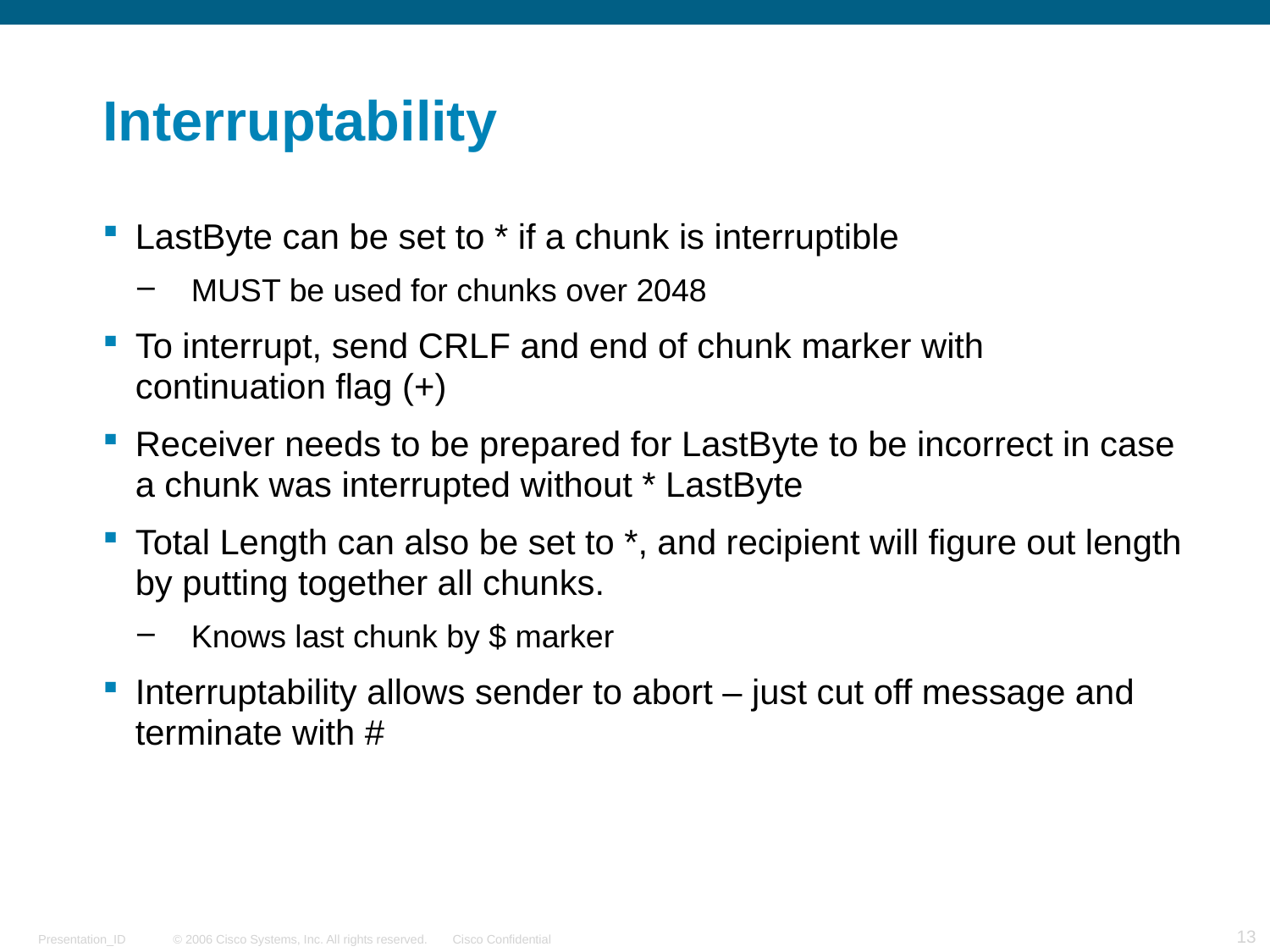

# Interruptability
LastByte can be set to * if a chunk is interruptible
 MUST be used for chunks over 2048
To interrupt, send CRLF and end of chunk marker with continuation flag (+)
Receiver needs to be prepared for LastByte to be incorrect in case a chunk was interrupted without * LastByte
Total Length can also be set to *, and recipient will figure out length by putting together all chunks.
 Knows last chunk by $ marker
Interruptability allows sender to abort – just cut off message and terminate with #